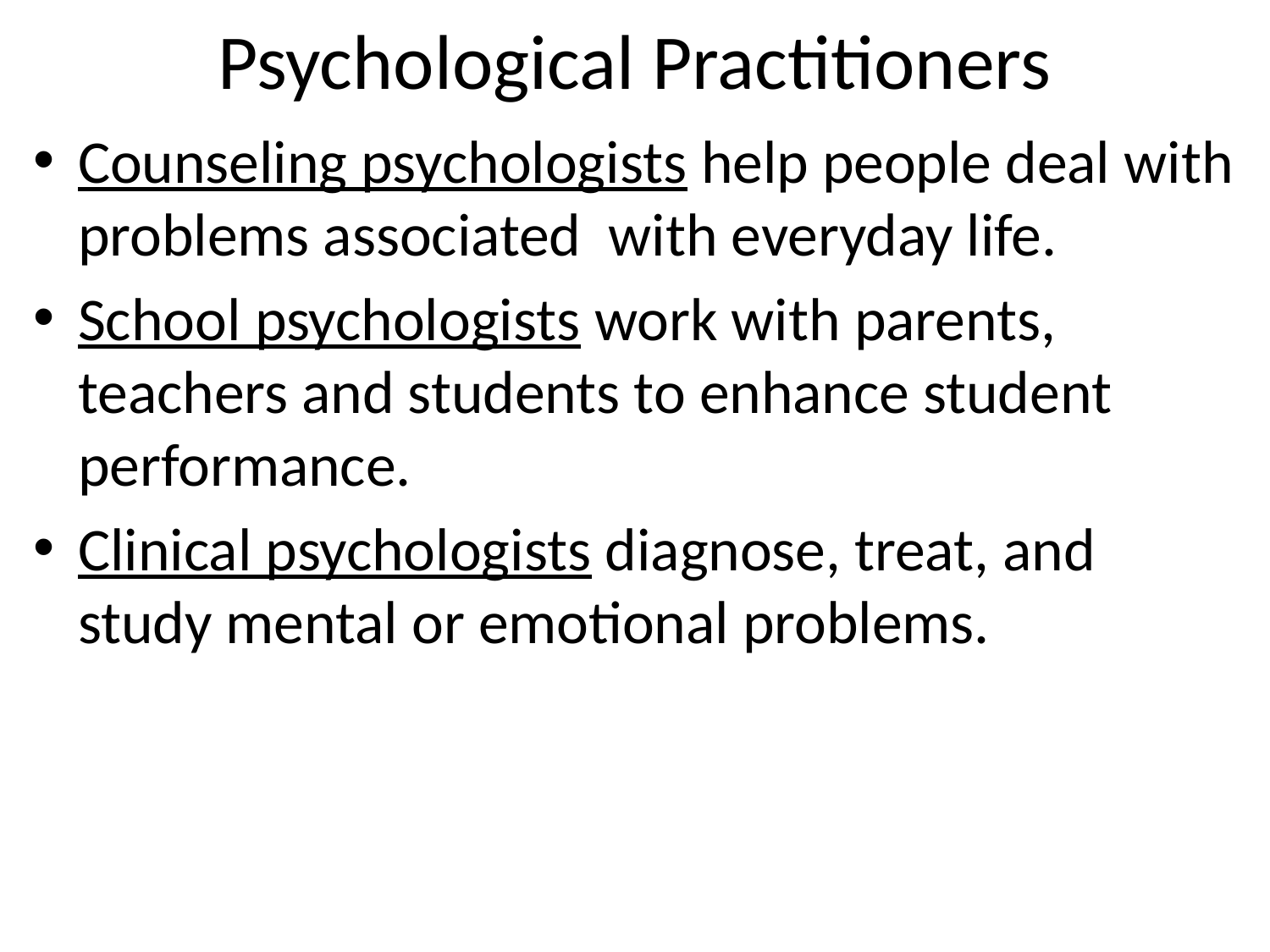

# Psychological Practitioners
Counseling psychologists help people deal with problems associated  with everyday life.
School psychologists work with parents, teachers and students to enhance student performance.
Clinical psychologists diagnose, treat, and study mental or emotional problems.